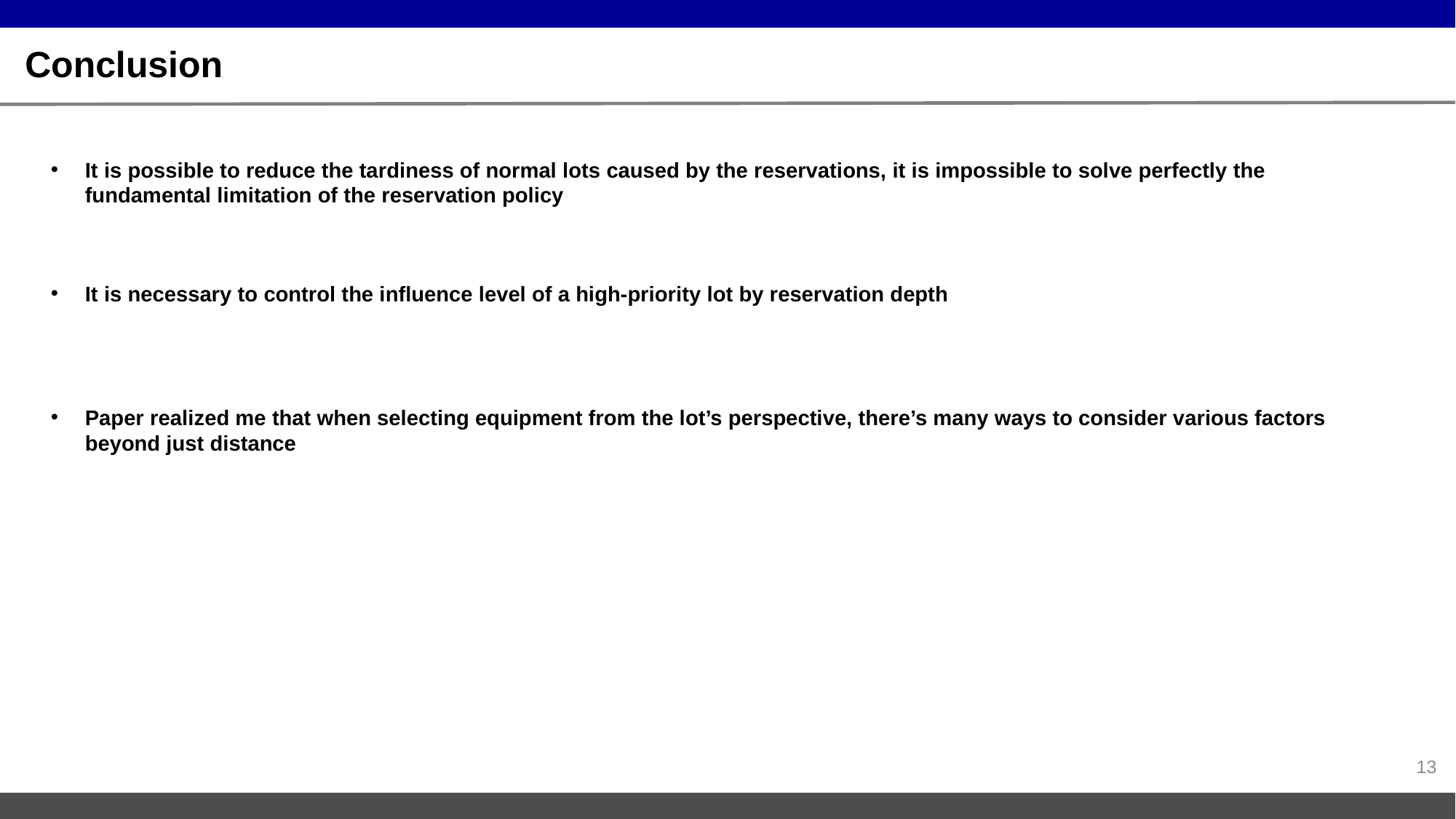

# Conclusion
It is possible to reduce the tardiness of normal lots caused by the reservations, it is impossible to solve perfectly the fundamental limitation of the reservation policy
It is necessary to control the influence level of a high-priority lot by reservation depth
Paper realized me that when selecting equipment from the lot’s perspective, there’s many ways to consider various factors beyond just distance
13